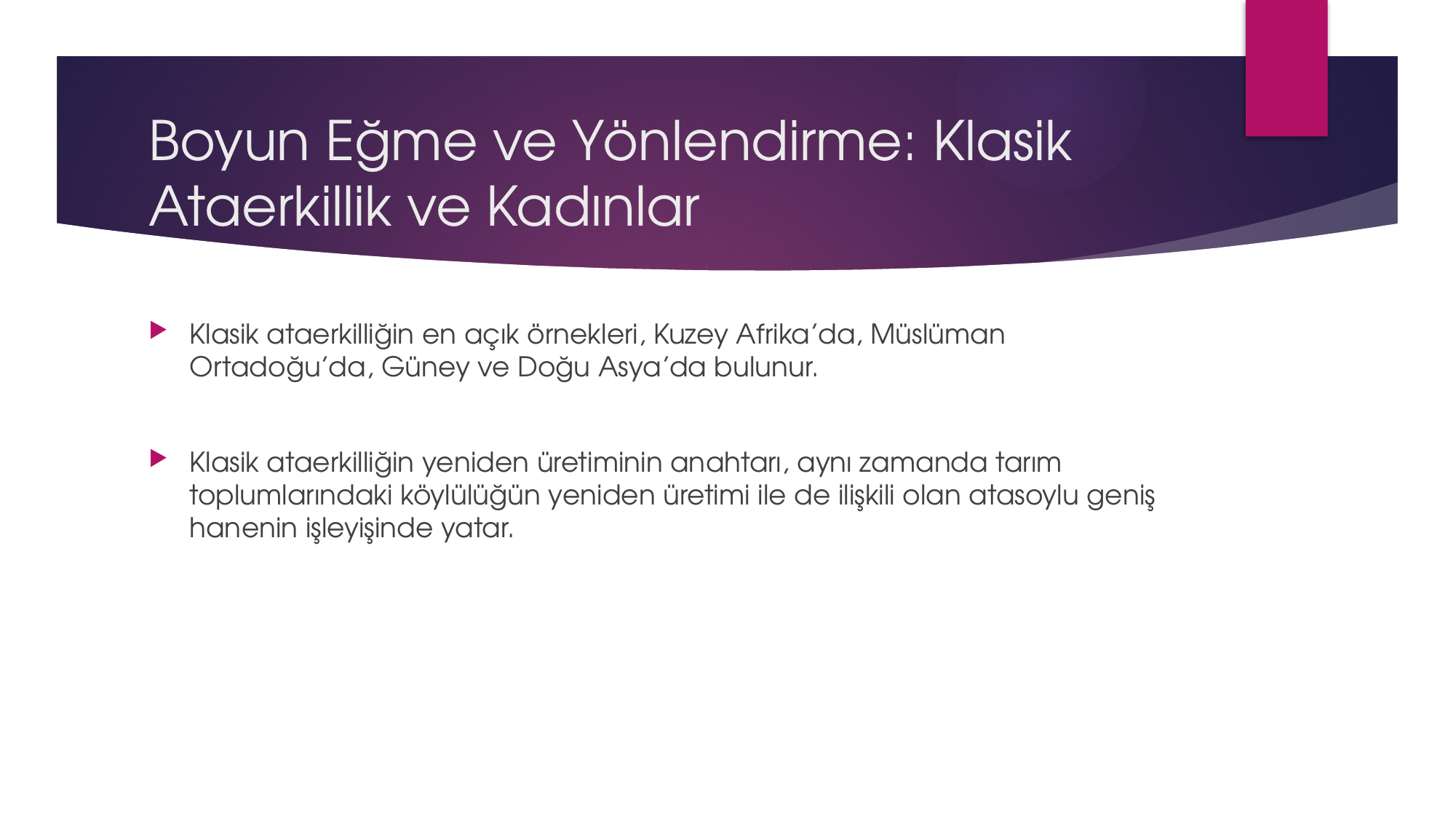

# Boyun Eğme ve Yönlendirme: Klasik Ataerkillik ve Kadınlar
Klasik ataerkilliğin en açık örnekleri, Kuzey Afrika’da, Müslüman Ortadoğu’da, Güney ve Doğu Asya’da bulunur.

Klasik ataerkilliğin yeniden üretiminin anahtarı, aynı zamanda tarım toplumlarındaki köylülüğün yeniden üretimi ile de ilişkili olan atasoylu geniş hanenin işleyişinde yatar.